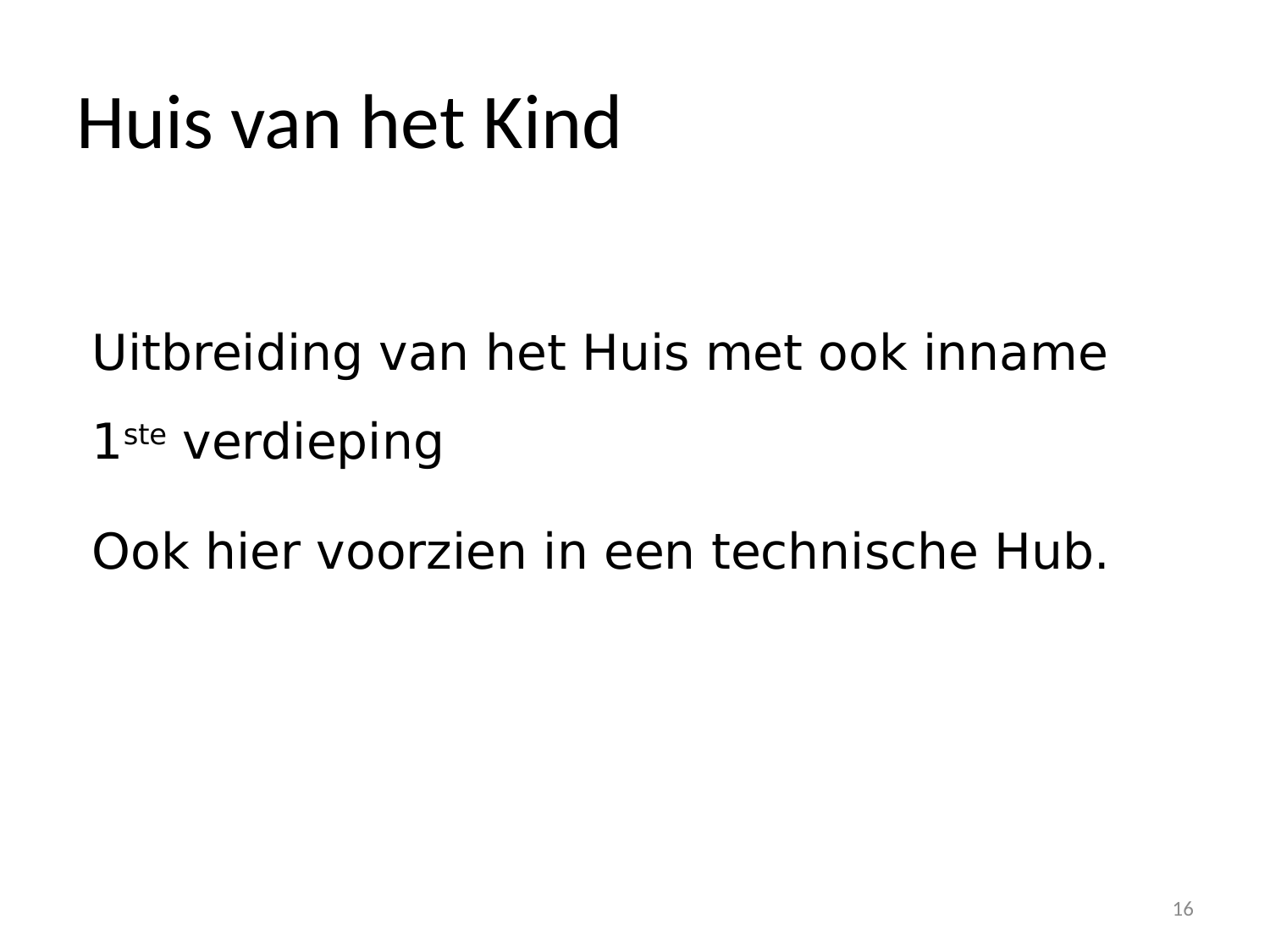

# Huis van het Kind
Uitbreiding van het Huis met ook inname 1ste verdieping
Ook hier voorzien in een technische Hub.
16